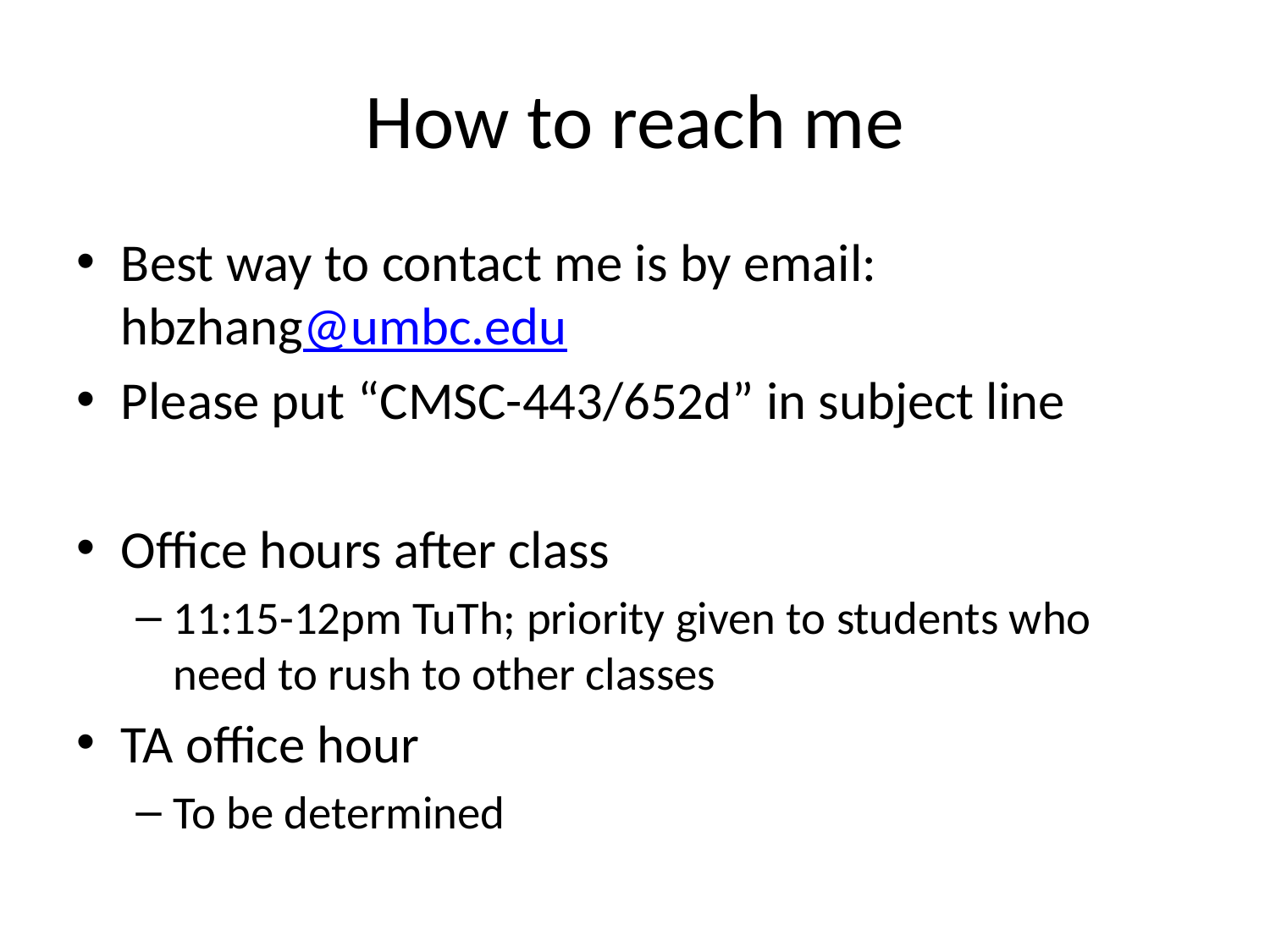

# How to reach me
Best way to contact me is by email:
hbzhang@umbc.edu
Please put “CMSC-443/652d” in subject line

Office hours after class
11:15-12pm TuTh; priority given to students who need to rush to other classes
TA office hour
To be determined